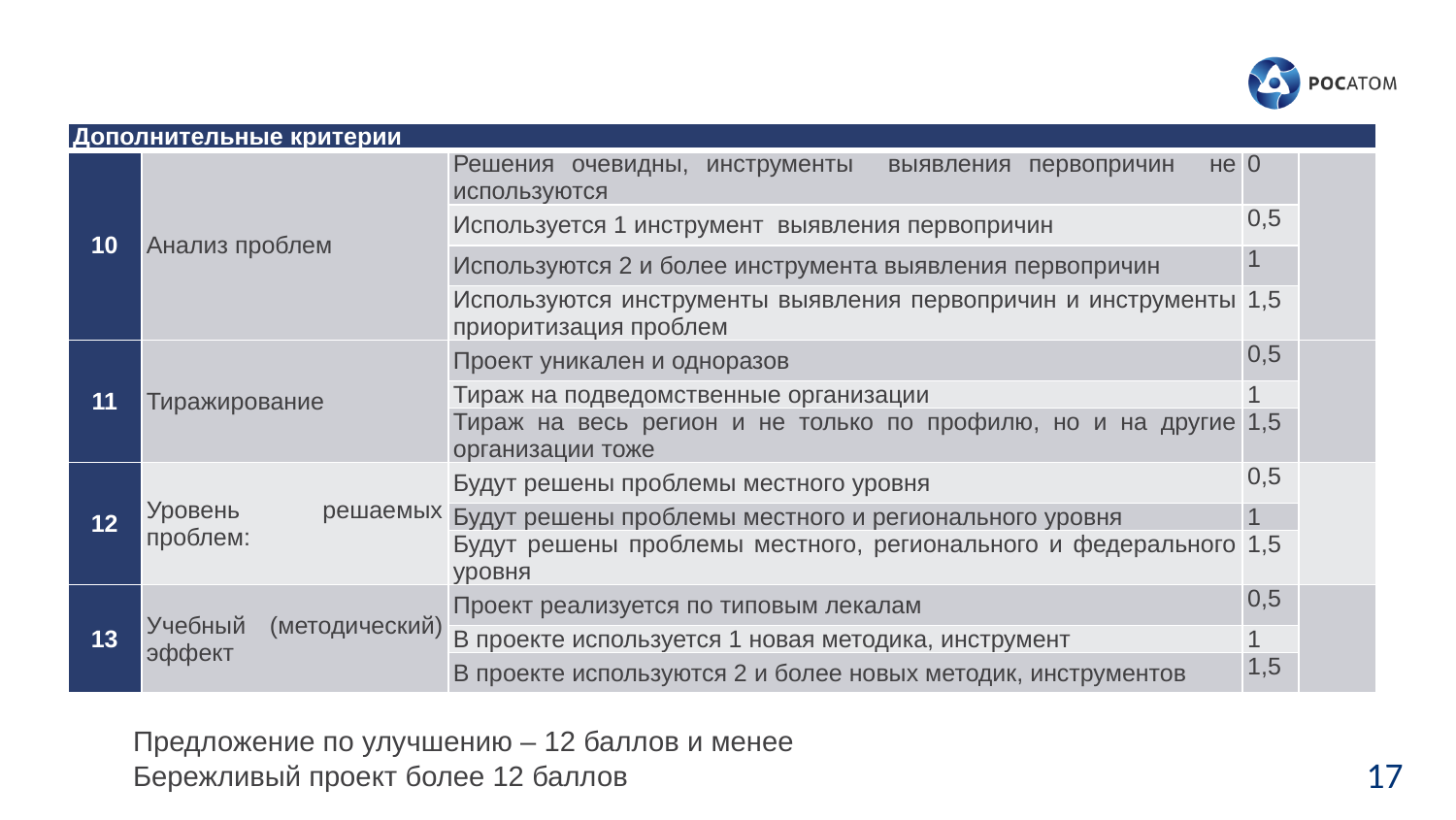

| Дополнительные критерии |  |  |  |  |
| --- | --- | --- | --- | --- |
| 10 | Анализ проблем | Решения очевидны, инструменты выявления первопричин не используются | 0 |  |
|  |  | Используется 1 инструмент выявления первопричин | 0,5 |  |
|  |  | Используются 2 и более инструмента выявления первопричин | 1 |  |
|  |  | Используются инструменты выявления первопричин и инструменты приоритизация проблем | 1,5 |  |
| 11 | Тиражирование | Проект уникален и одноразов | 0,5 |  |
|  |  | Тираж на подведомственные организации | 1 |  |
|  |  | Тираж на весь регион и не только по профилю, но и на другие организации тоже | 1,5 |  |
| 12 | Уровень решаемых проблем: | Будут решены проблемы местного уровня | 0,5 |  |
|  |  | Будут решены проблемы местного и регионального уровня | 1 |  |
|  |  | Будут решены проблемы местного, регионального и федерального уровня | 1,5 |  |
| 13 | Учебный (методический) эффект | Проект реализуется по типовым лекалам | 0,5 |  |
|  |  | В проекте используется 1 новая методика, инструмент | 1 |  |
|  |  | В проекте используются 2 и более новых методик, инструментов | 1,5 |  |
Предложение по улучшению – 12 баллов и менее
Бережливый проект более 12 баллов
17